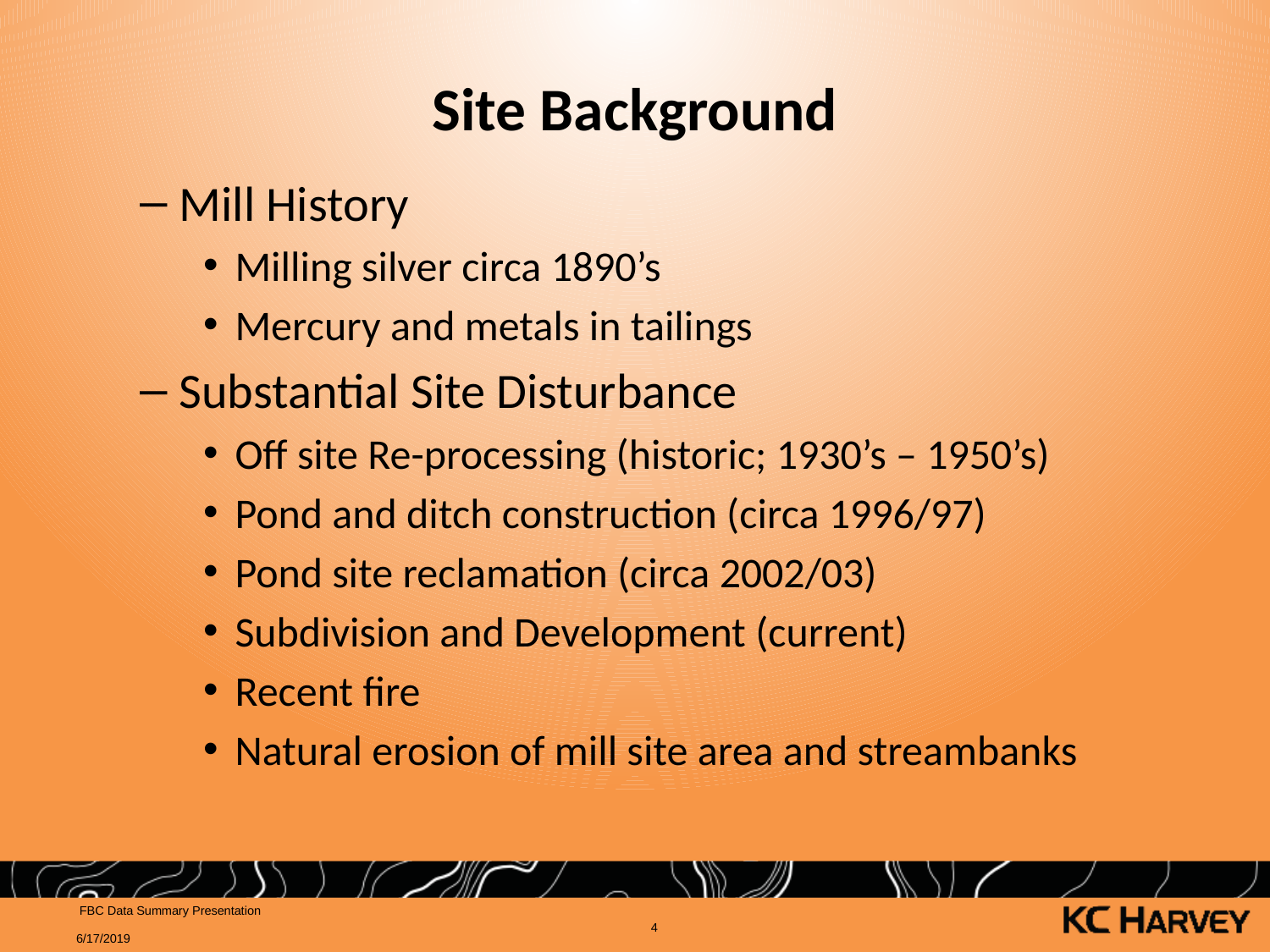

# Site Background
Mill History
Milling silver circa 1890’s
Mercury and metals in tailings
Substantial Site Disturbance
Off site Re-processing (historic; 1930’s – 1950’s)
Pond and ditch construction (circa 1996/97)
Pond site reclamation (circa 2002/03)
Subdivision and Development (current)
Recent fire
Natural erosion of mill site area and streambanks
 FBC Data Summary Presentation
4
6/17/2019